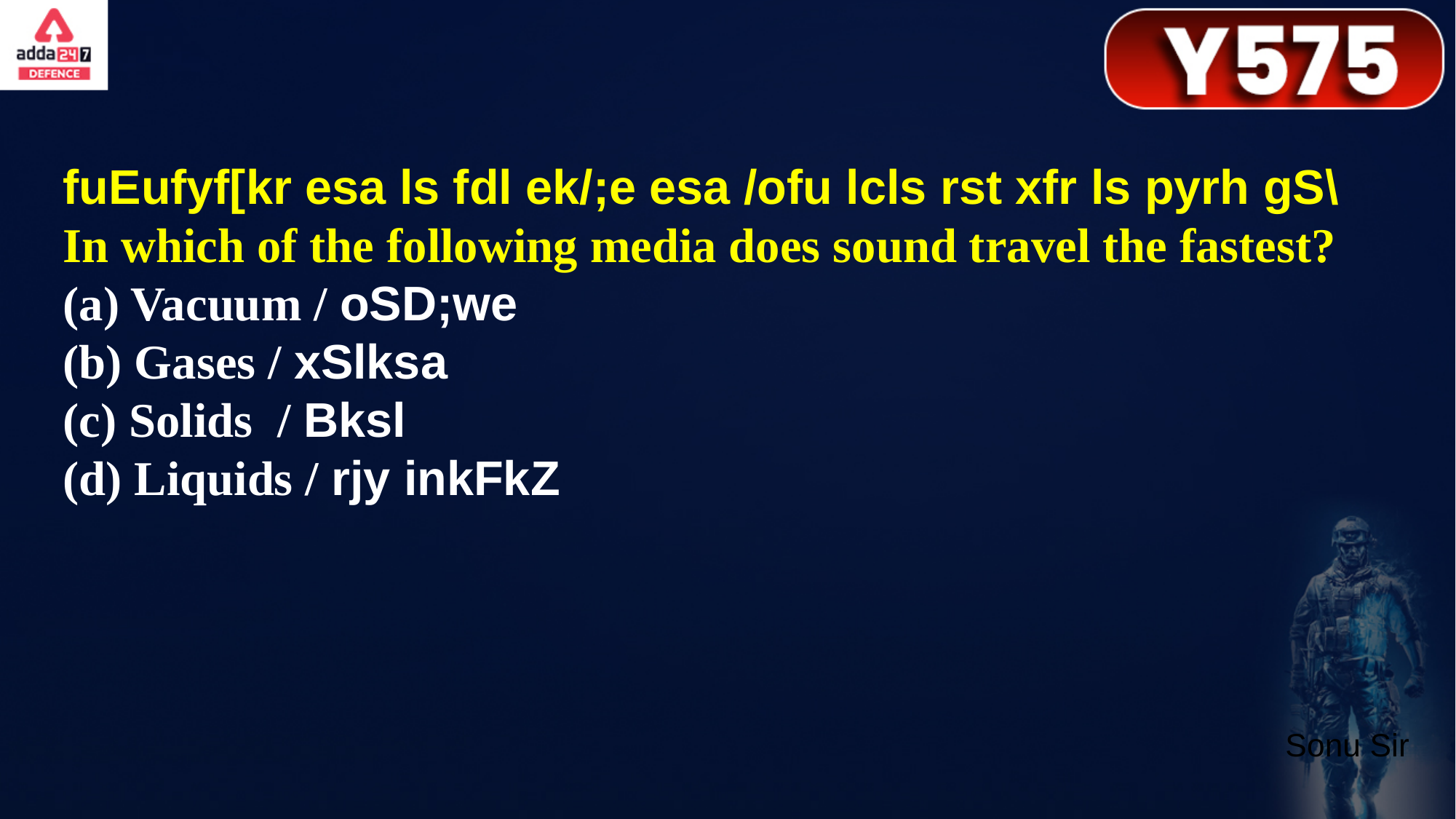

fuEufyf[kr esa ls fdl ek/;e esa /ofu lcls rst xfr ls pyrh gS\
In which of the following media does sound travel the fastest?
(a) Vacuum / oSD;we
(b) Gases / xSlksa
(c) Solids  / Bksl
(d) Liquids / rjy inkFkZ
Sonu Sir